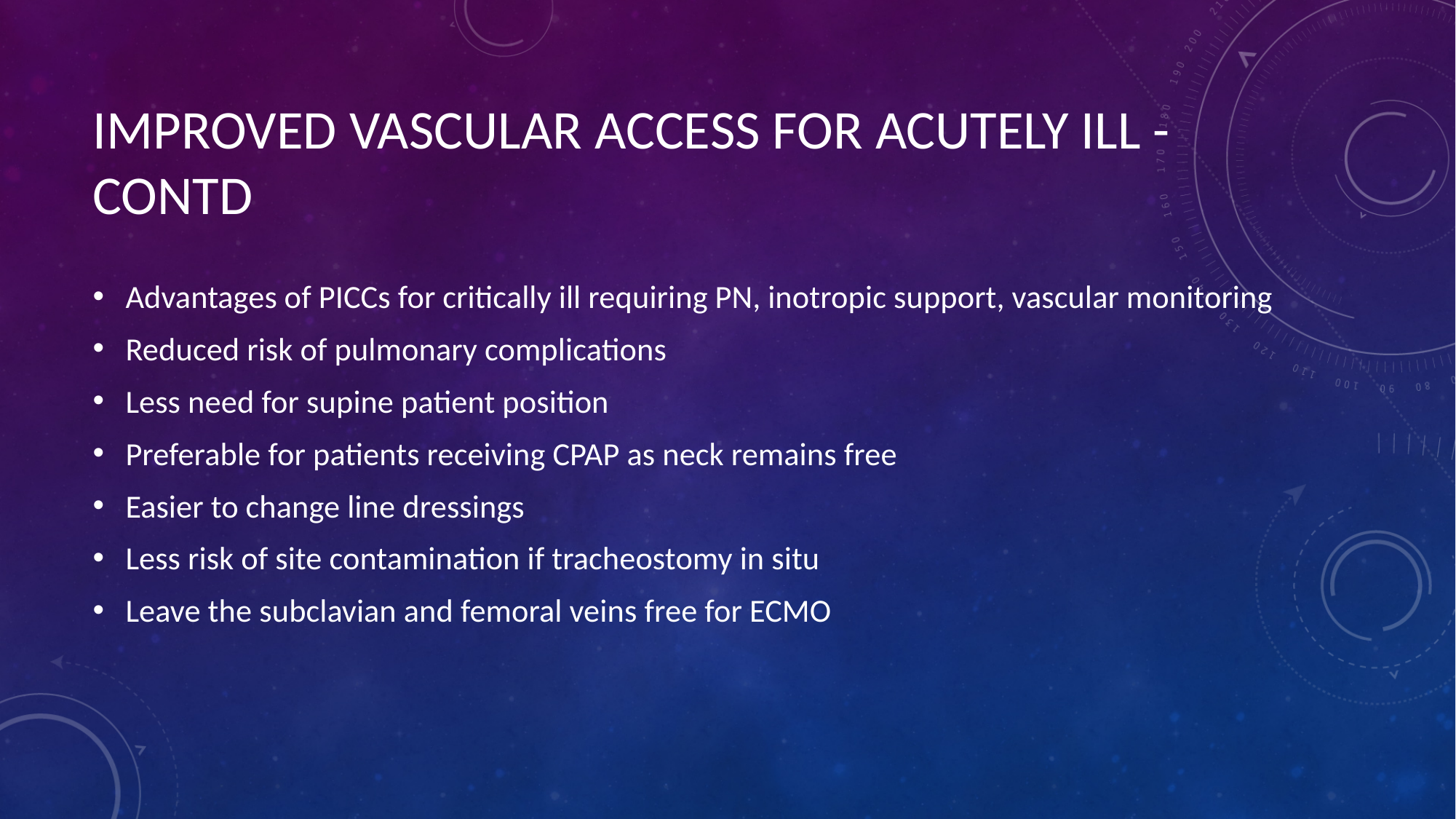

# Improved vascular access for acutely ill - contd
Advantages of PICCs for critically ill requiring PN, inotropic support, vascular monitoring
Reduced risk of pulmonary complications
Less need for supine patient position
Preferable for patients receiving CPAP as neck remains free
Easier to change line dressings
Less risk of site contamination if tracheostomy in situ
Leave the subclavian and femoral veins free for ECMO